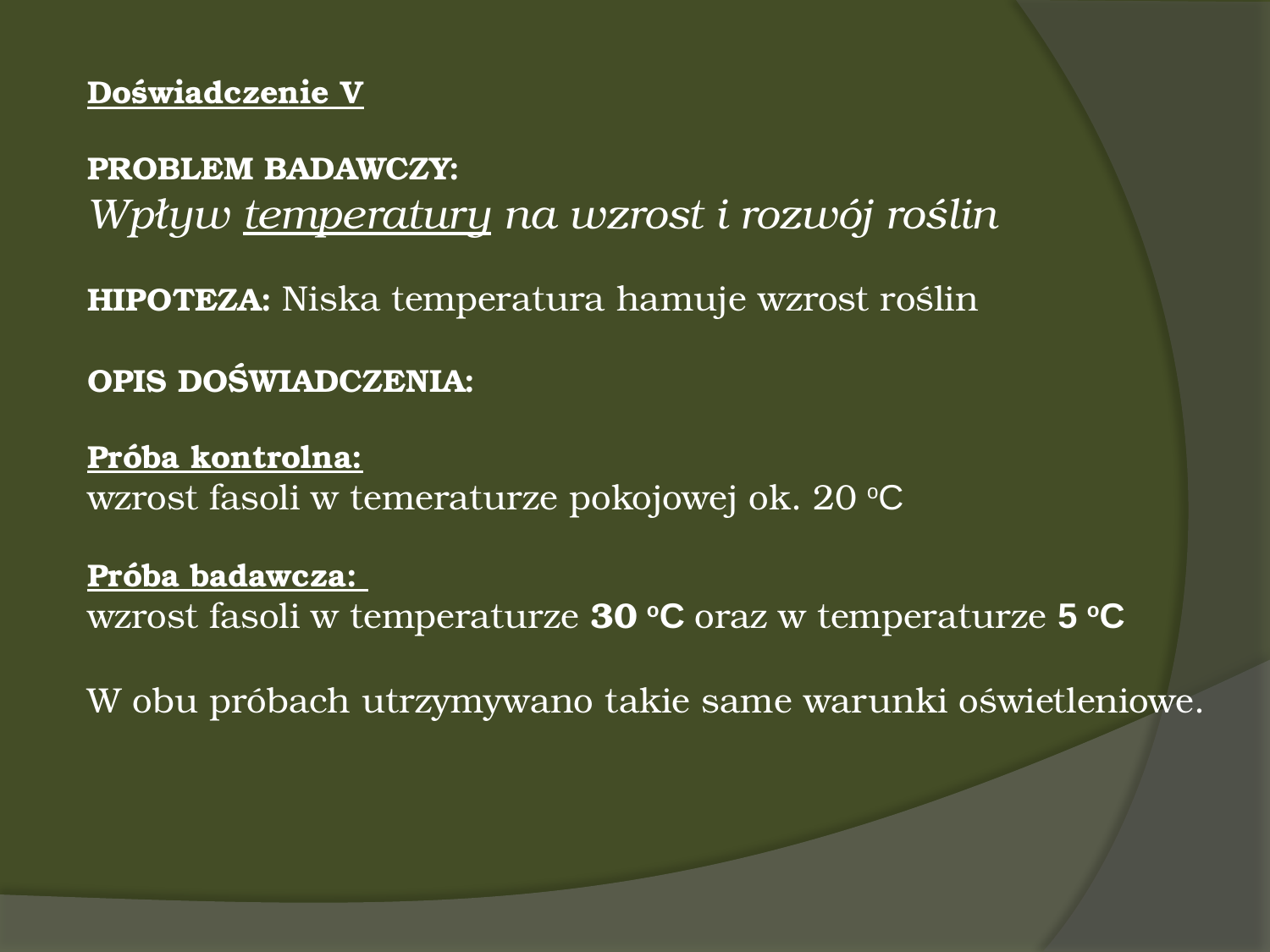

Doświadczenie V

PROBLEM BADAWCZY:
Wpływ temperatury na wzrost i rozwój roślin

HIPOTEZA: Niska temperatura hamuje wzrost roślin

OPIS DOŚWIADCZENIA:

Próba kontrolna:
wzrost fasoli w temeraturze pokojowej ok. 20 oC

Próba badawcza:
wzrost fasoli w temperaturze 30 oC oraz w temperaturze 5 oC

W obu próbach utrzymywano takie same warunki oświetleniowe.